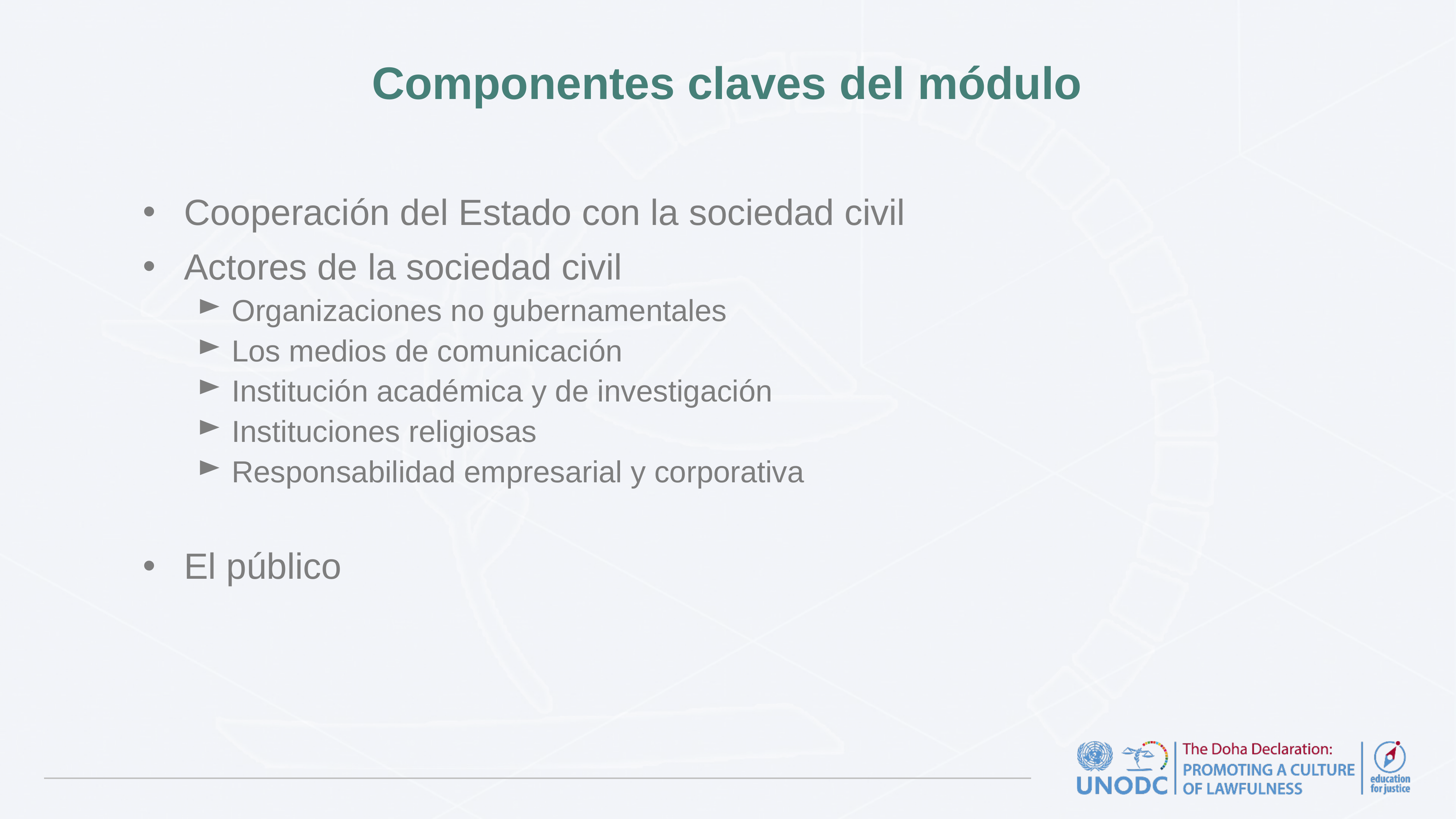

# Componentes claves del módulo
Cooperación del Estado con la sociedad civil
Actores de la sociedad civil
Organizaciones no gubernamentales
Los medios de comunicación
Institución académica y de investigación
Instituciones religiosas
Responsabilidad empresarial y corporativa

El público